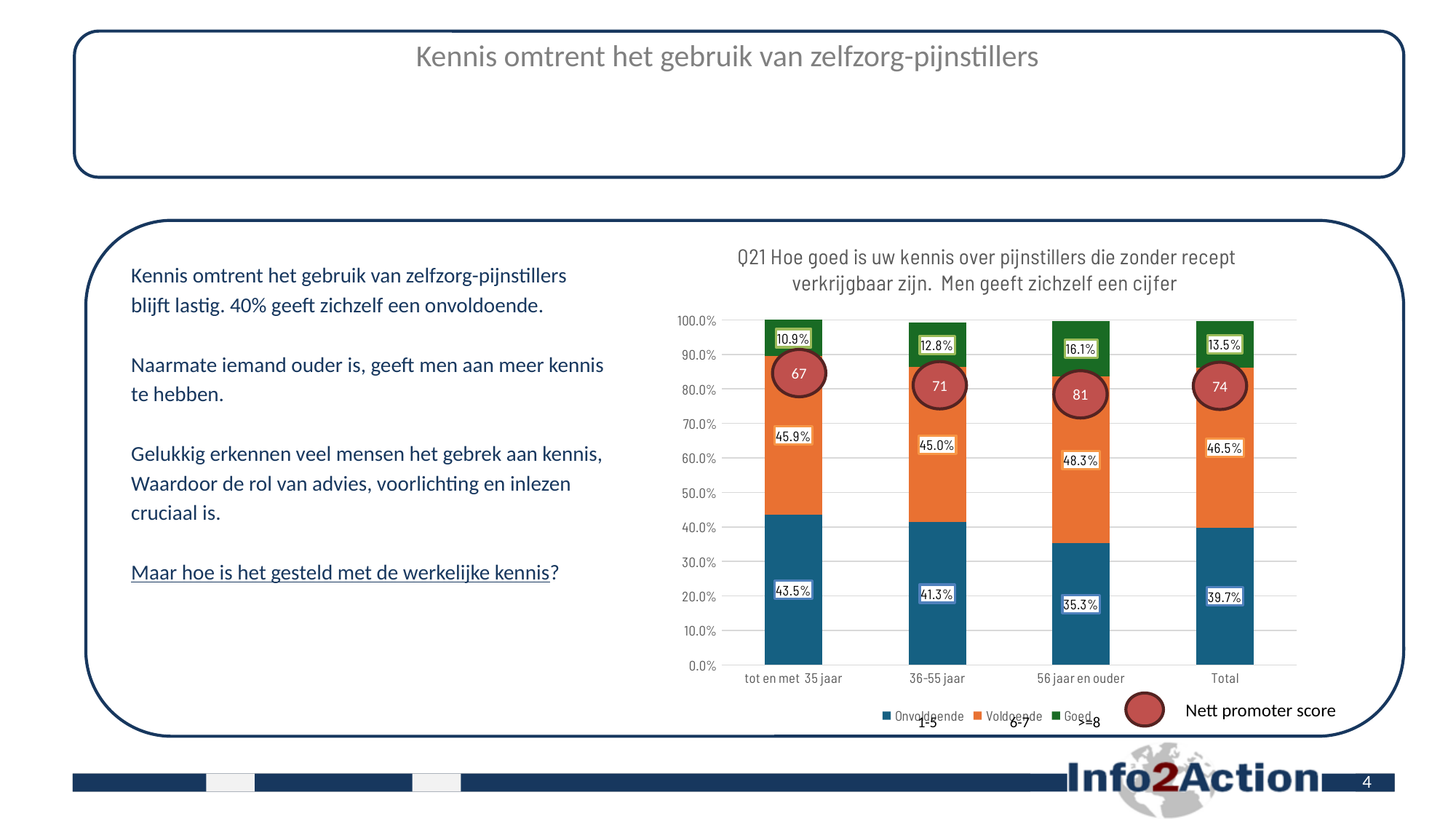

# Kennis omtrent het gebruik van zelfzorg-pijnstillers

### Chart: Q21 Hoe goed is uw kennis over pijnstillers die zonder recept verkrijgbaar zijn.  Men geeft zichzelf een cijfer

| Category | Onvoldoende | Voldoende | Goed |
|---|---|---|---|
| tot en met  35 jaar | 0.43537414965986393 | 0.45918367346938777 | 0.10884353741496598 |
| 36-55 jaar | 0.4134078212290503 | 0.44972067039106145 | 0.12849162011173185 |
| 56 jaar en ouder | 0.35294117647058826 | 0.4833759590792839 | 0.16112531969309463 |
| Total | 0.3969319271332694 | 0.4650047938638543 | 0.13518696069031638 |
Kennis omtrent het gebruik van zelfzorg-pijnstillers
blijft lastig. 40% geeft zichzelf een onvoldoende.

Naarmate iemand ouder is, geeft men aan meer kennis
te hebben.

Gelukkig erkennen veel mensen het gebrek aan kennis,
Waardoor de rol van advies, voorlichting en inlezen
cruciaal is.

Maar hoe is het gesteld met de werkelijke kennis?
67
71
74
81

Nett promoter score
1-5                     6-7              >=8
4